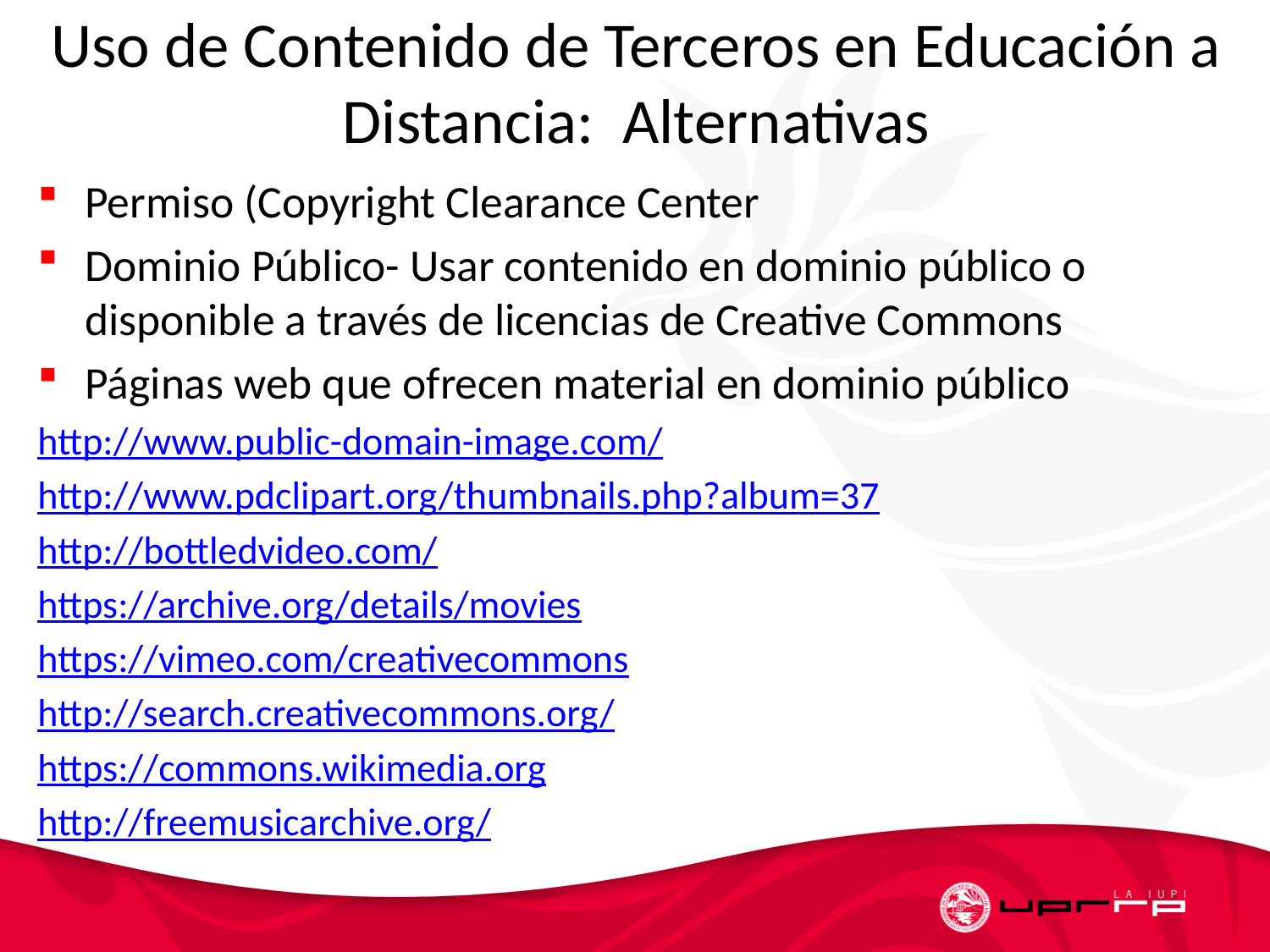

# Uso de Contenido de Terceros en Educación a Distancia:  Alternativas
Permiso (Copyright Clearance Center
Dominio Público- Usar contenido en dominio público o disponible a través de licencias de Creative Commons
Páginas web que ofrecen material en dominio público
http://www.public-domain-image.com/
http://www.pdclipart.org/thumbnails.php?album=37
http://bottledvideo.com/
https://archive.org/details/movies
https://vimeo.com/creativecommons
http://search.creativecommons.org/
https://commons.wikimedia.org
http://freemusicarchive.org/